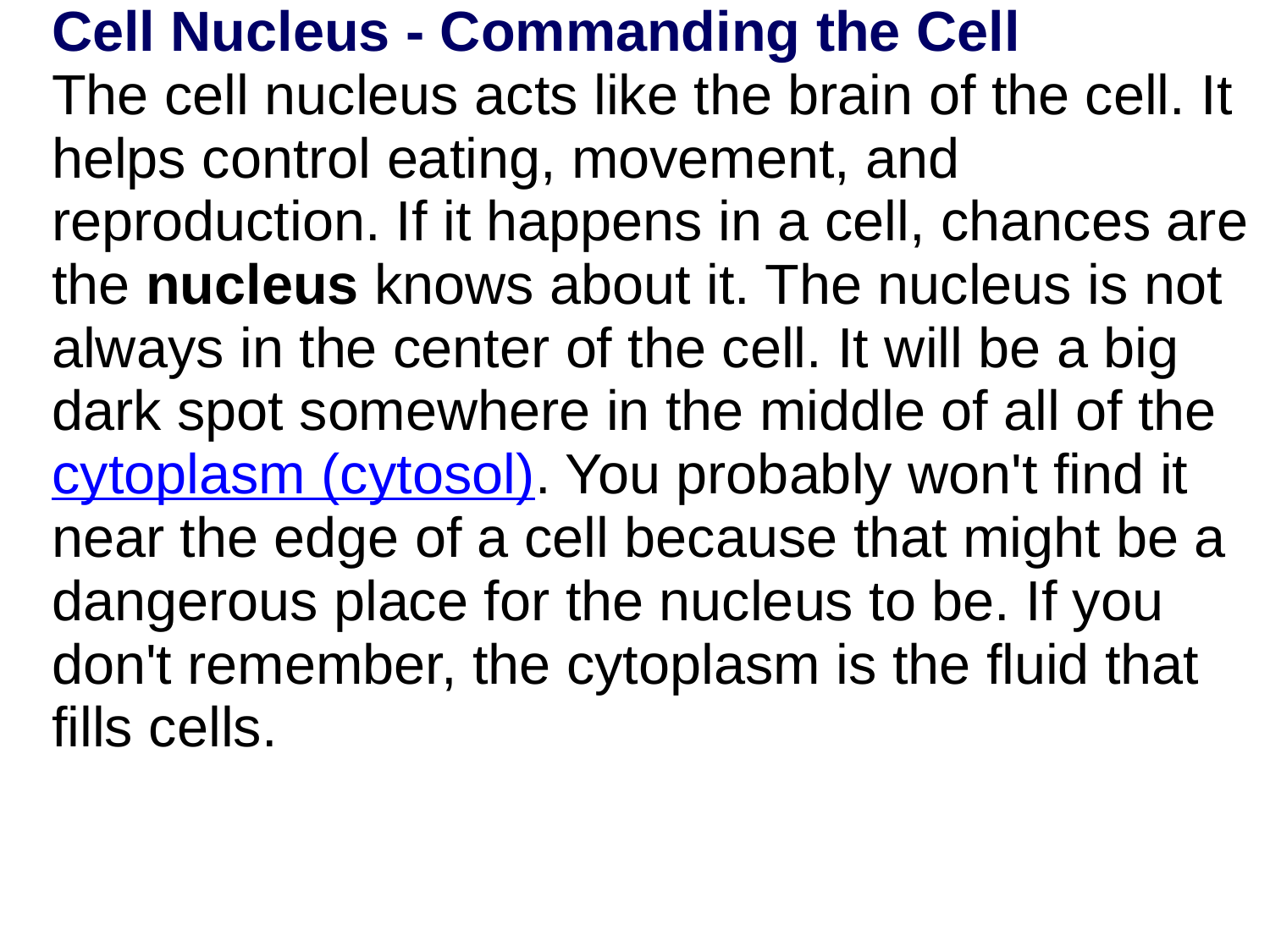

|  | Cell Nucleus - Commanding the Cell The cell nucleus acts like the brain of the cell. It helps control eating, movement, and reproduction. If it happens in a cell, chances are the nucleus knows about it. The nucleus is not always in the center of the cell. It will be a big dark spot somewhere in the middle of all of the cytoplasm (cytosol). You probably won't find it near the edge of a cell because that might be a dangerous place for the nucleus to be. If you don't remember, the cytoplasm is the fluid that fills cells. |
| --- | --- |